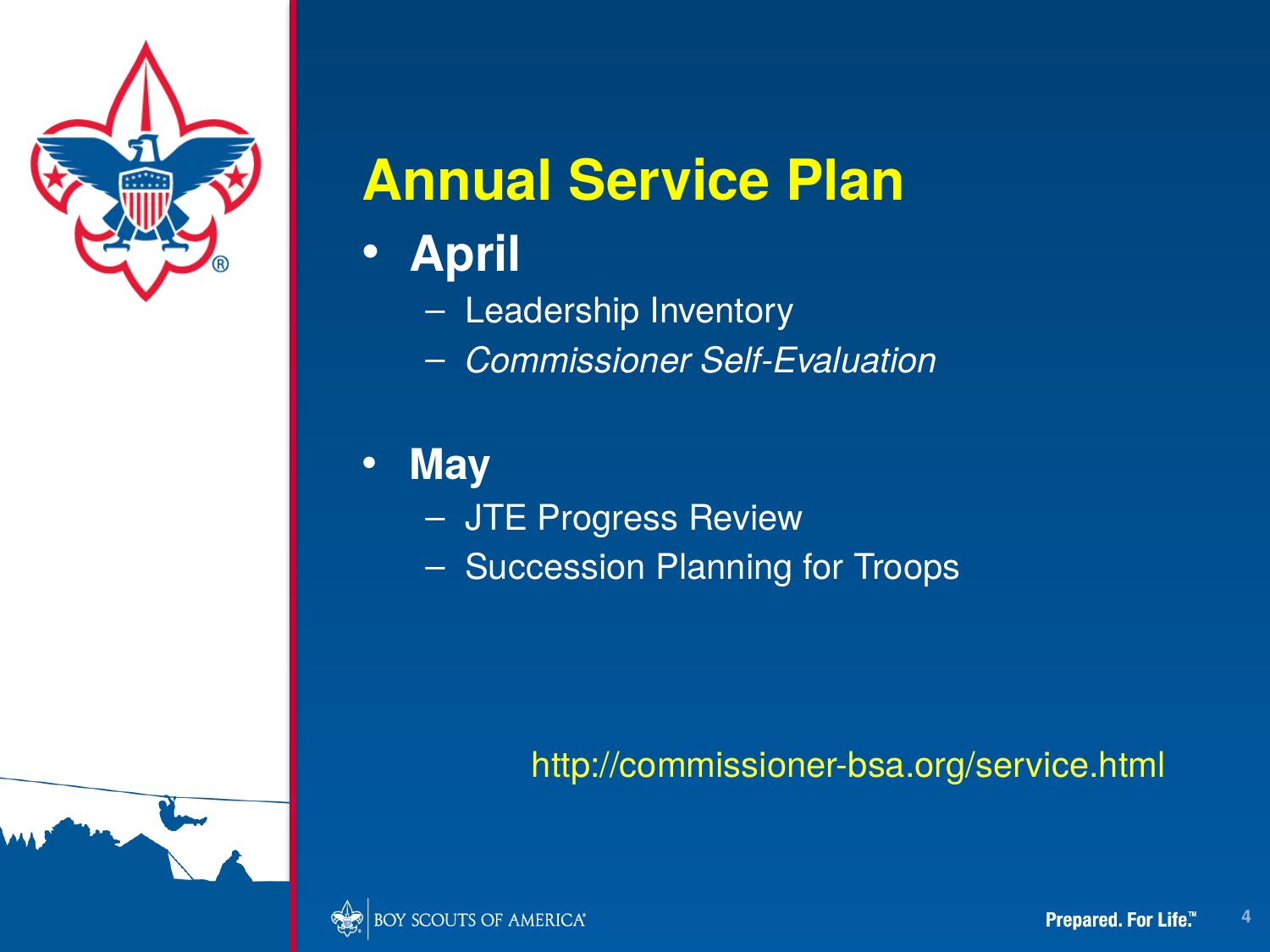

Annual Service Plan
April
Leadership Inventory
Commissioner Self-Evaluation

May
JTE Progress Review
Succession Planning for Troops

http://commissioner-bsa.org/service.html

4